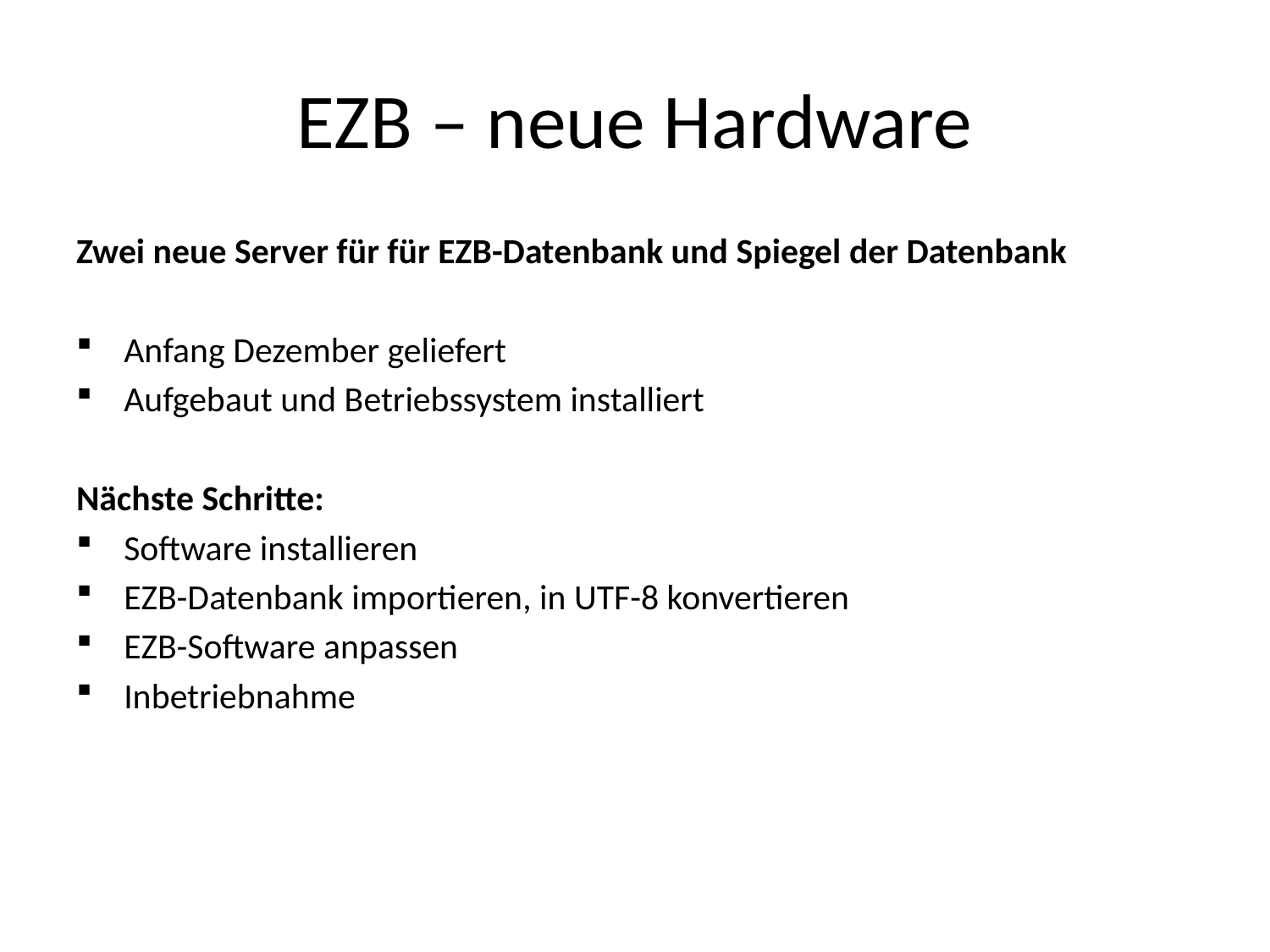

# EZB – neue Hardware
Zwei neue Server für für EZB-Datenbank und Spiegel der Datenbank

Anfang Dezember geliefert
Aufgebaut und Betriebssystem installiert

Nächste Schritte:
Software installieren
EZB-Datenbank importieren, in UTF-8 konvertieren
EZB-Software anpassen
Inbetriebnahme